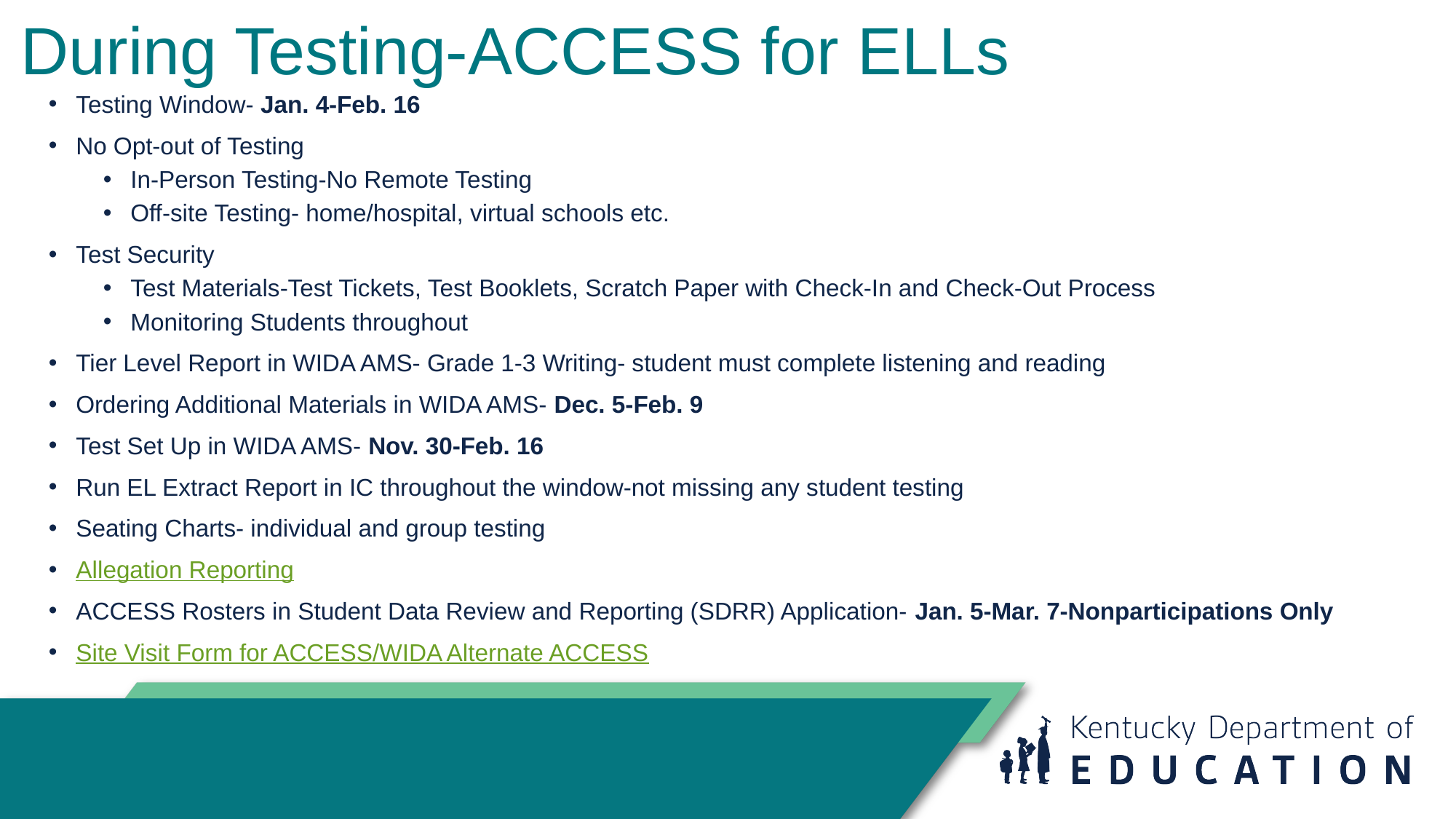

# During Testing-ACCESS for ELLs
Testing Window- Jan. 4-Feb. 16
No Opt-out of Testing
In-Person Testing-No Remote Testing
Off-site Testing- home/hospital, virtual schools etc.
Test Security
Test Materials-Test Tickets, Test Booklets, Scratch Paper with Check-In and Check-Out Process
Monitoring Students throughout
Tier Level Report in WIDA AMS- Grade 1-3 Writing- student must complete listening and reading
Ordering Additional Materials in WIDA AMS- Dec. 5-Feb. 9
Test Set Up in WIDA AMS- Nov. 30-Feb. 16
Run EL Extract Report in IC throughout the window-not missing any student testing
Seating Charts- individual and group testing
Allegation Reporting
ACCESS Rosters in Student Data Review and Reporting (SDRR) Application- Jan. 5-Mar. 7-Nonparticipations Only
Site Visit Form for ACCESS/WIDA Alternate ACCESS